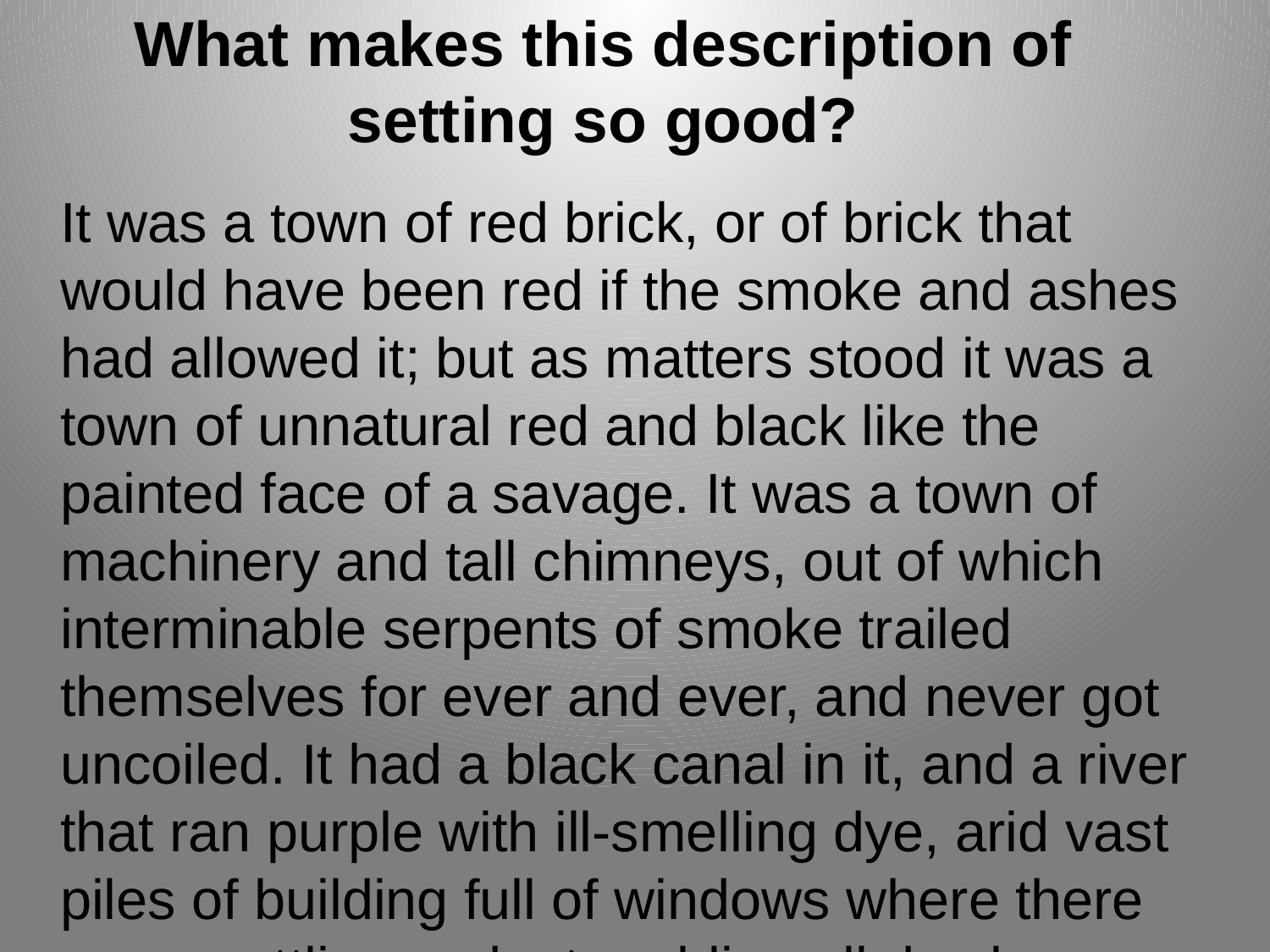

# What makes this description of setting so good?
	It was a town of red brick, or of brick that would have been red if the smoke and ashes had allowed it; but as matters stood it was a town of unnatural red and black like the painted face of a savage. It was a town of machinery and tall chimneys, out of which interminable serpents of smoke trailed themselves for ever and ever, and never got uncoiled. It had a black canal in it, and a river that ran purple with ill-smelling dye, arid vast piles of building full of windows where there was a rattling and a trembling all day long, and where the piston of the steam-engine worked monotonously up and down, like the head of an elephant in a state of melancholy madness.